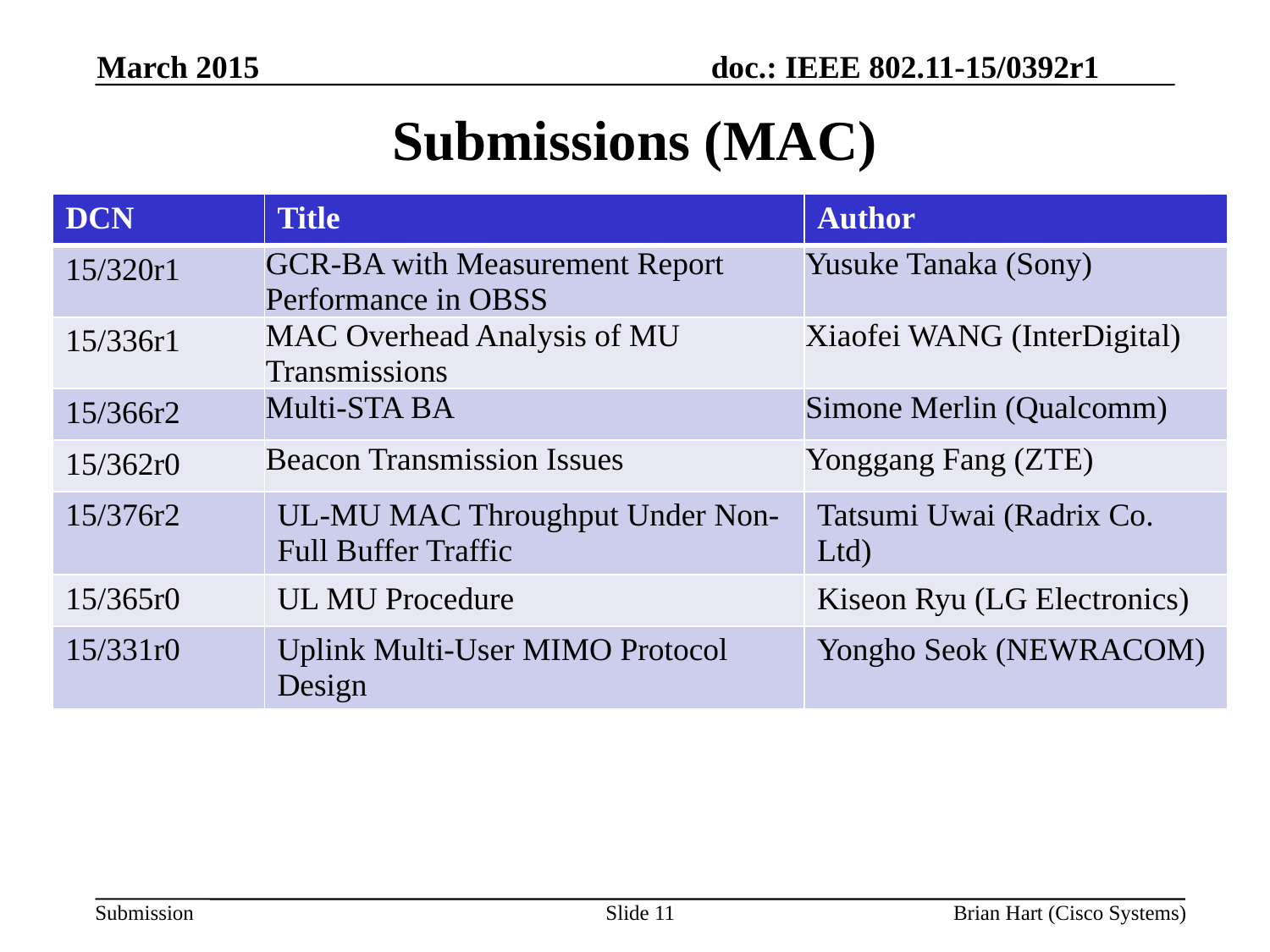

March 2015
# Submissions (MAC)
| DCN | Title | Author |
| --- | --- | --- |
| 15/320r1 | GCR-BA with Measurement Report Performance in OBSS | Yusuke Tanaka (Sony) |
| 15/336r1 | MAC Overhead Analysis of MU Transmissions | Xiaofei WANG (InterDigital) |
| 15/366r2 | Multi-STA BA | Simone Merlin (Qualcomm) |
| 15/362r0 | Beacon Transmission Issues | Yonggang Fang (ZTE) |
| 15/376r2 | UL-MU MAC Throughput Under Non-Full Buffer Traffic | Tatsumi Uwai (Radrix Co. Ltd) |
| 15/365r0 | UL MU Procedure | Kiseon Ryu (LG Electronics) |
| 15/331r0 | Uplink Multi-User MIMO Protocol Design | Yongho Seok (NEWRACOM) |
Slide 11
Brian Hart (Cisco Systems)